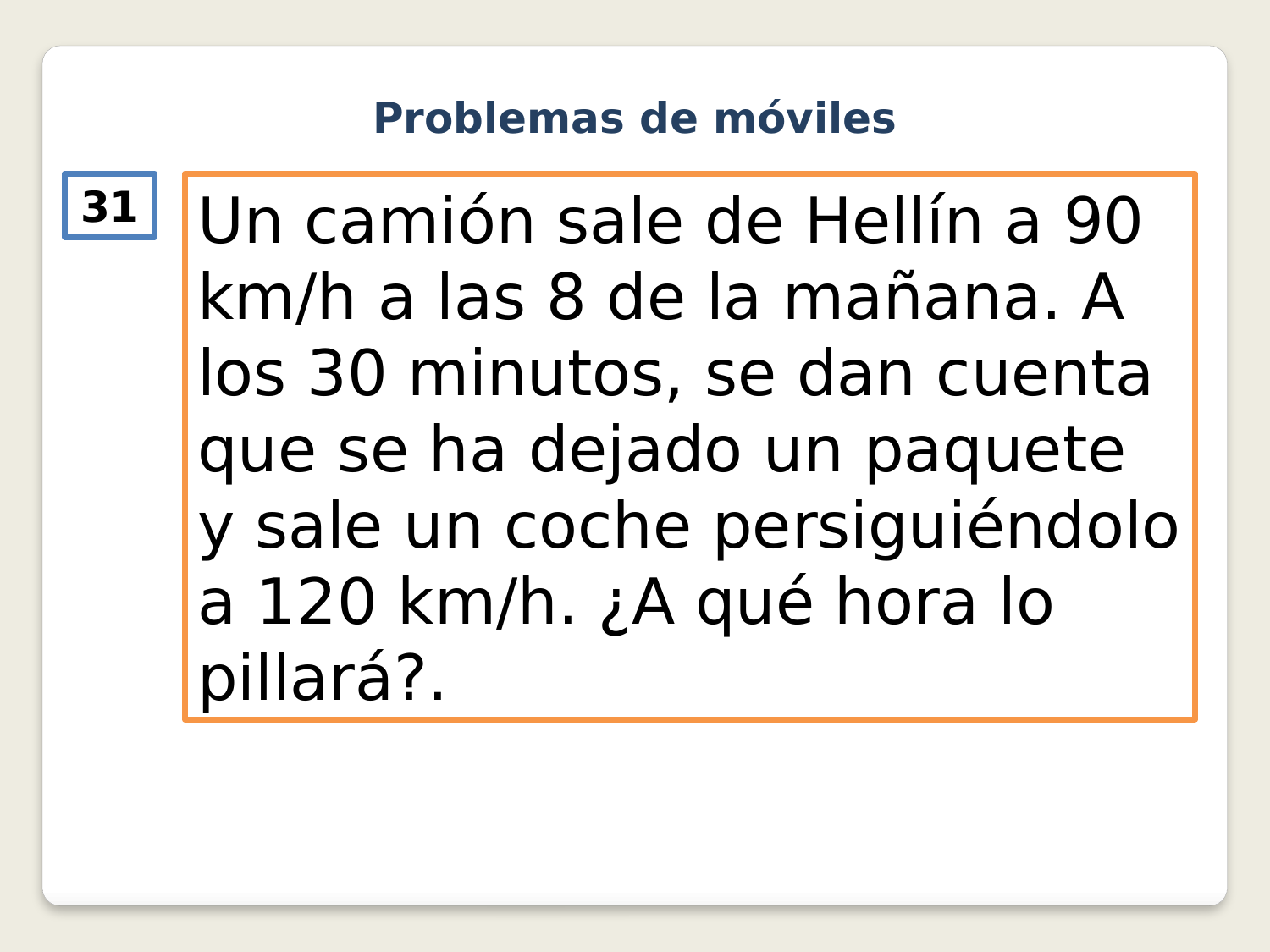

Problemas de móviles
31
Un camión sale de Hellín a 90 km/h a las 8 de la mañana. A los 30 minutos, se dan cuenta que se ha dejado un paquete y sale un coche persiguiéndolo a 120 km/h. ¿A qué hora lo pillará?.